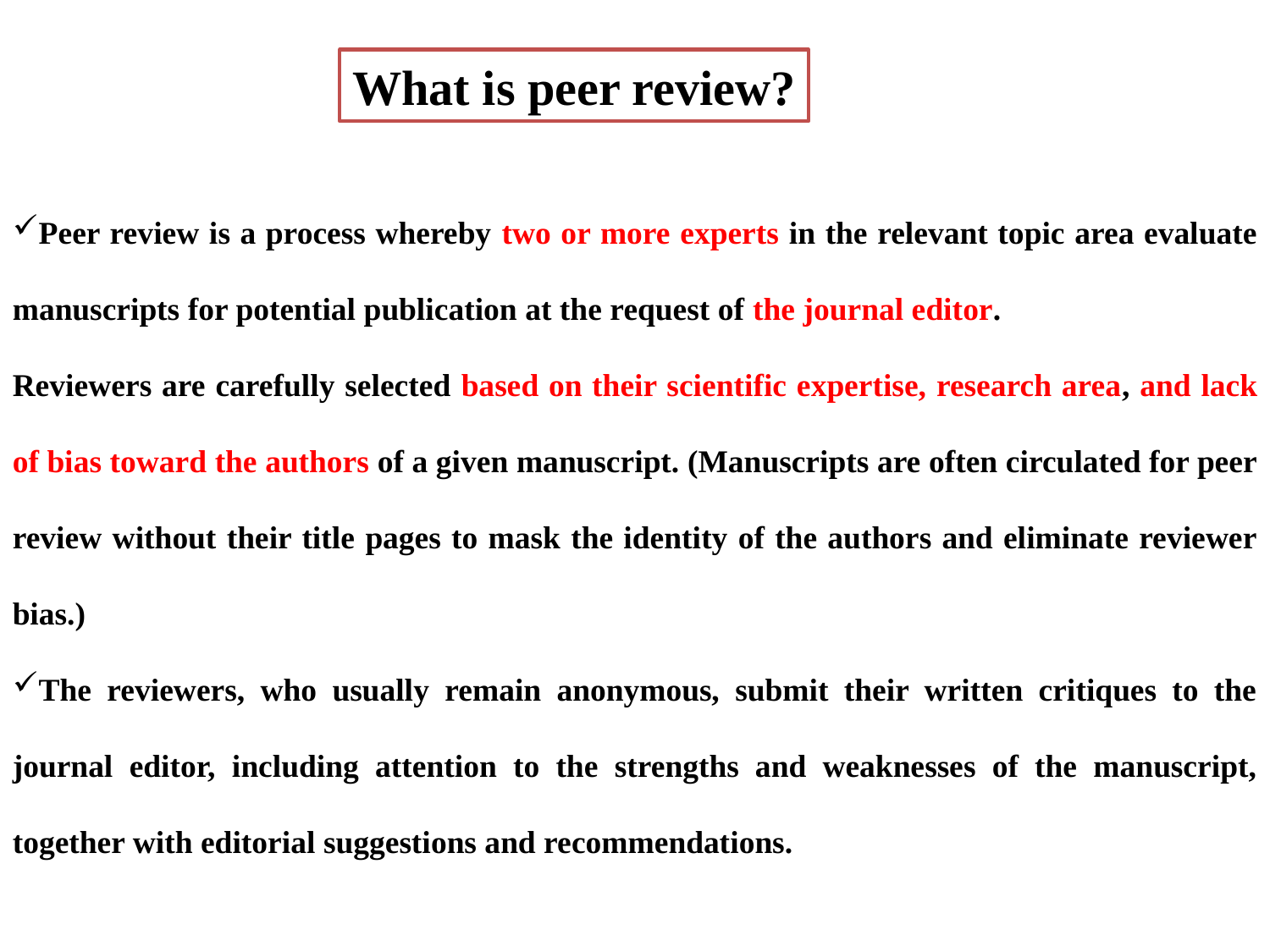

What is peer review?
Peer review is a process whereby two or more experts in the relevant topic area evaluate manuscripts for potential publication at the request of the journal editor.
Reviewers are carefully selected based on their scientific expertise, research area, and lack of bias toward the authors of a given manuscript. (Manuscripts are often circulated for peer review without their title pages to mask the identity of the authors and eliminate reviewer bias.)
The reviewers, who usually remain anonymous, submit their written critiques to the journal editor, including attention to the strengths and weaknesses of the manuscript, together with editorial suggestions and recommendations.